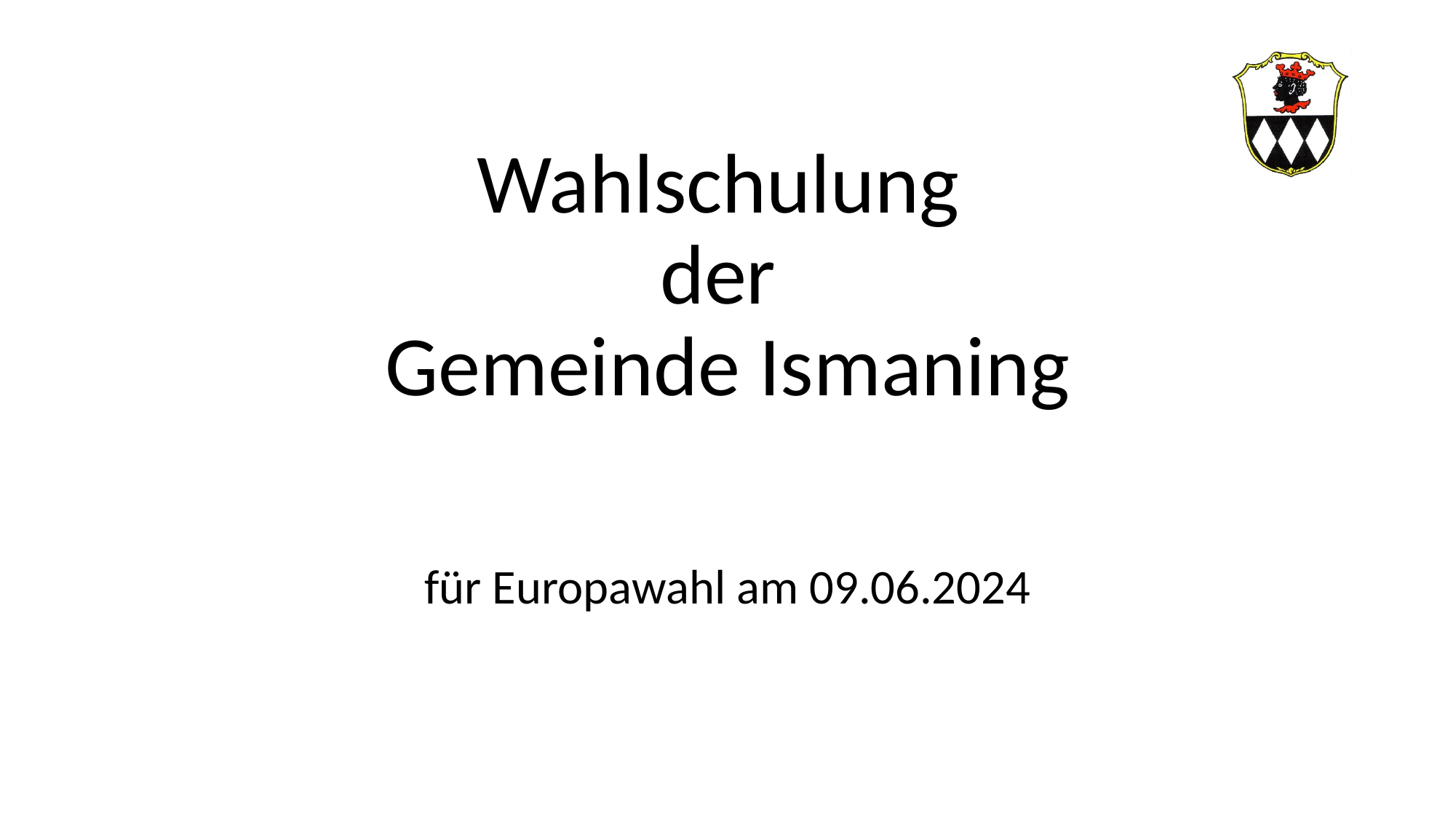

# Wahlschulung der Gemeinde Ismaning
für Europawahl am 09.06.2024